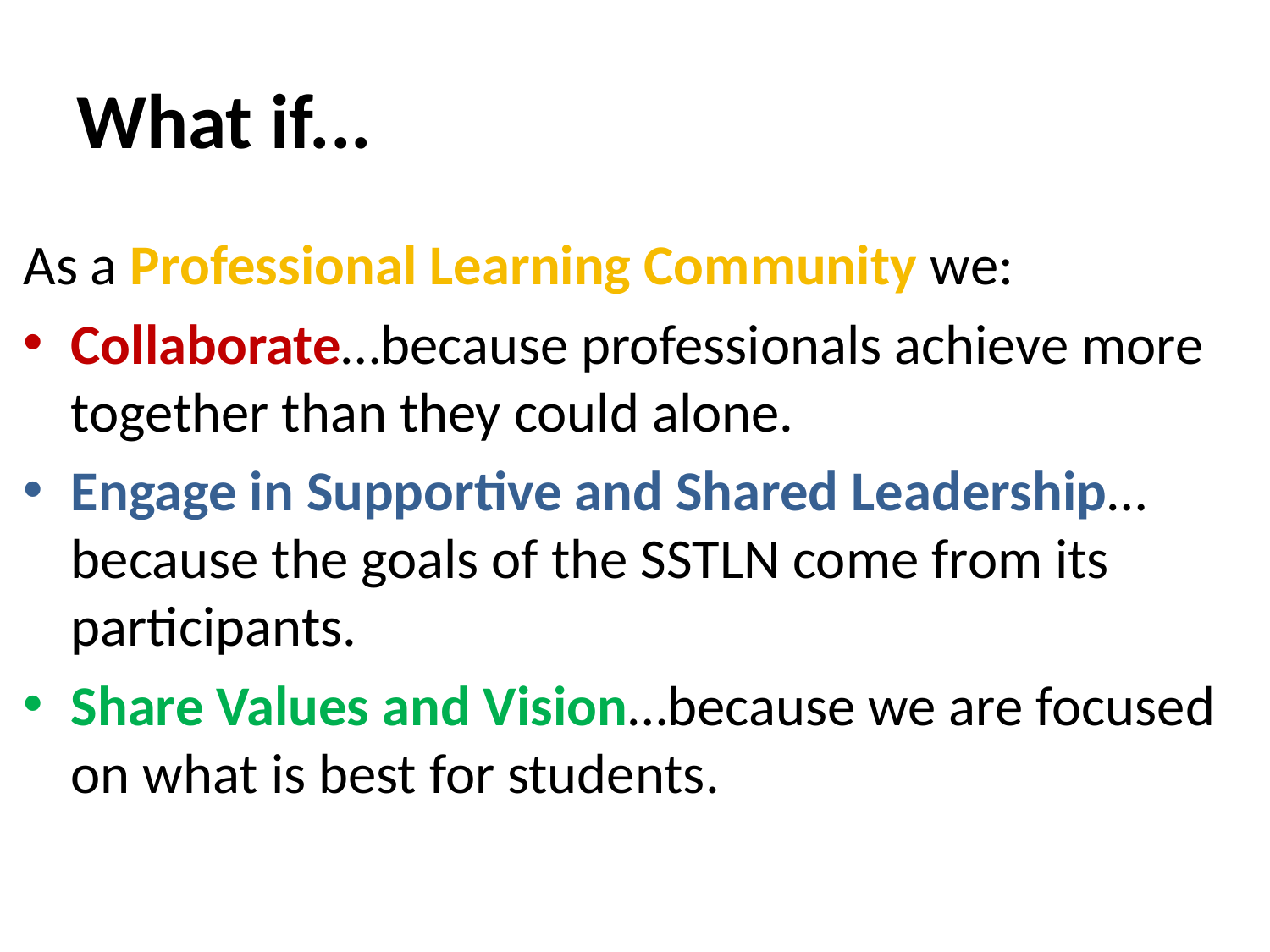

# What if...
As a Professional Learning Community we:
Collaborate…because professionals achieve more together than they could alone.
Engage in Supportive and Shared Leadership…because the goals of the SSTLN come from its participants.
Share Values and Vision…because we are focused on what is best for students.